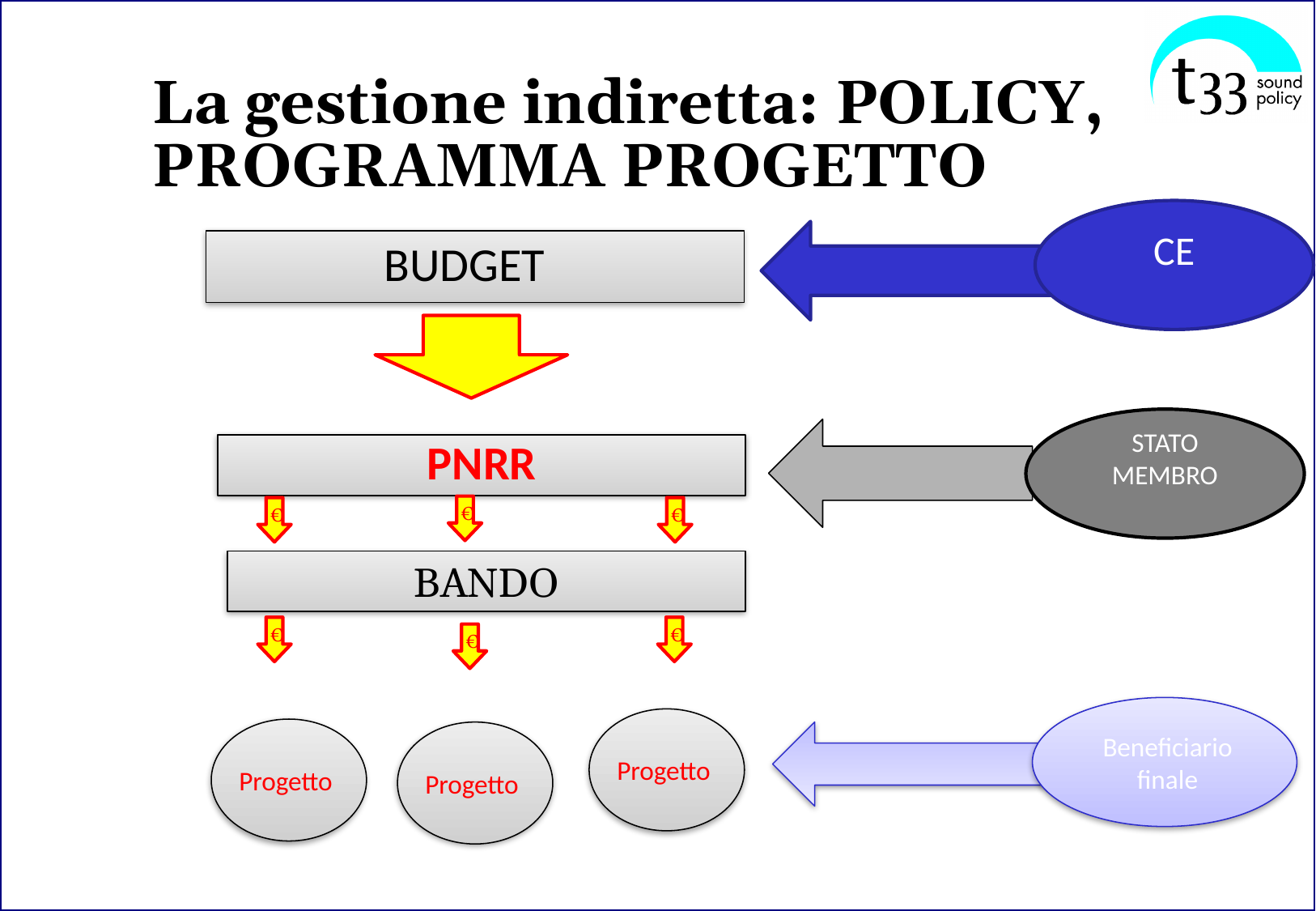

# La gestione indiretta: POLICY, PROGRAMMA PROGETTO
CE

BUDGET

 STATO
MEMBRO

PNRR
€
€
€
BANDO
€
€
€

 Beneficiario
 finale

Progetto

Progetto

Progetto